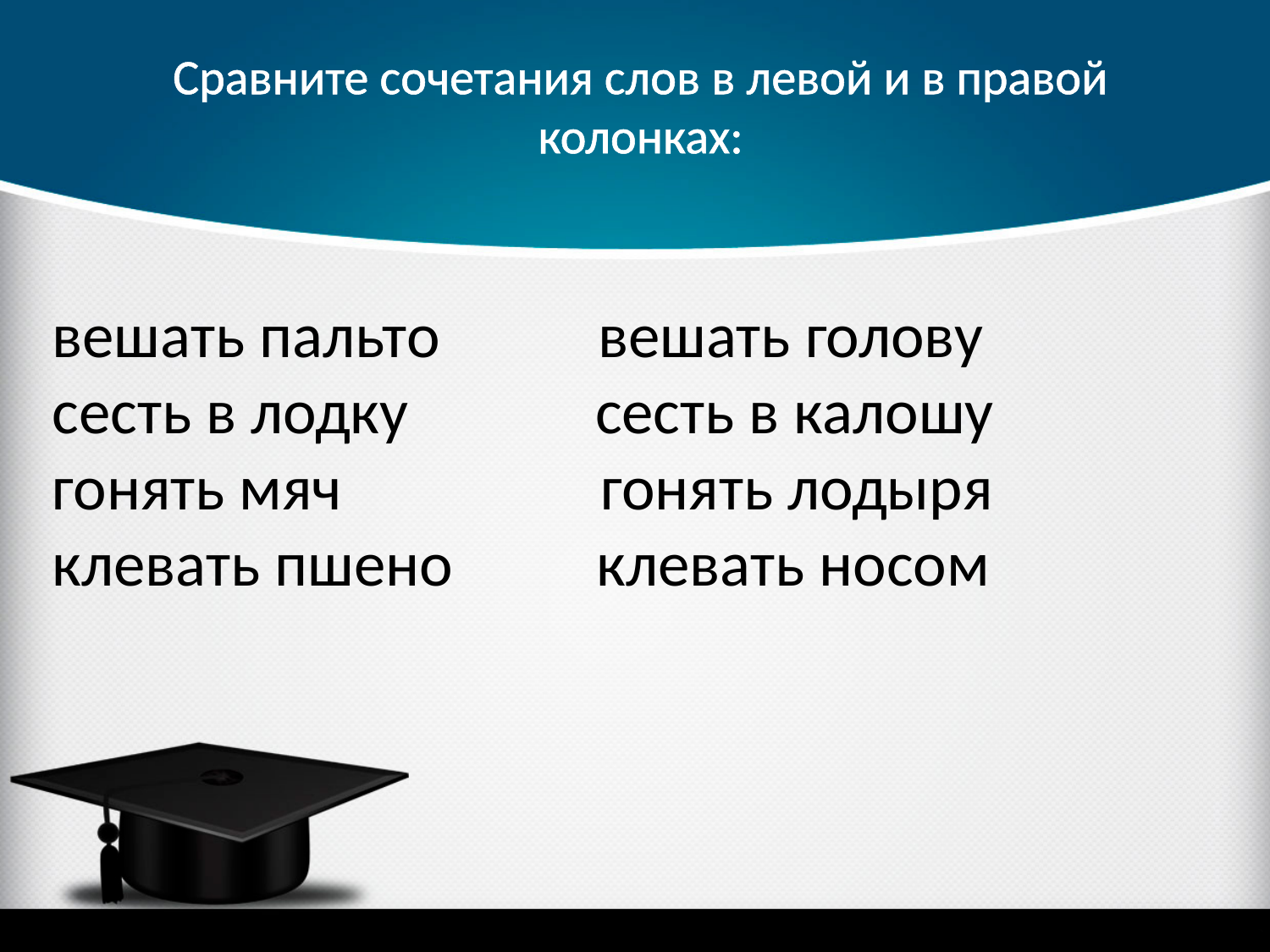

Сравните сочетания слов в левой и в правой колонках:
вешать пальто           вешать голову
сесть в лодку             сесть в калошу
гонять мяч                  гонять лодыря
клевать пшено          клевать носом